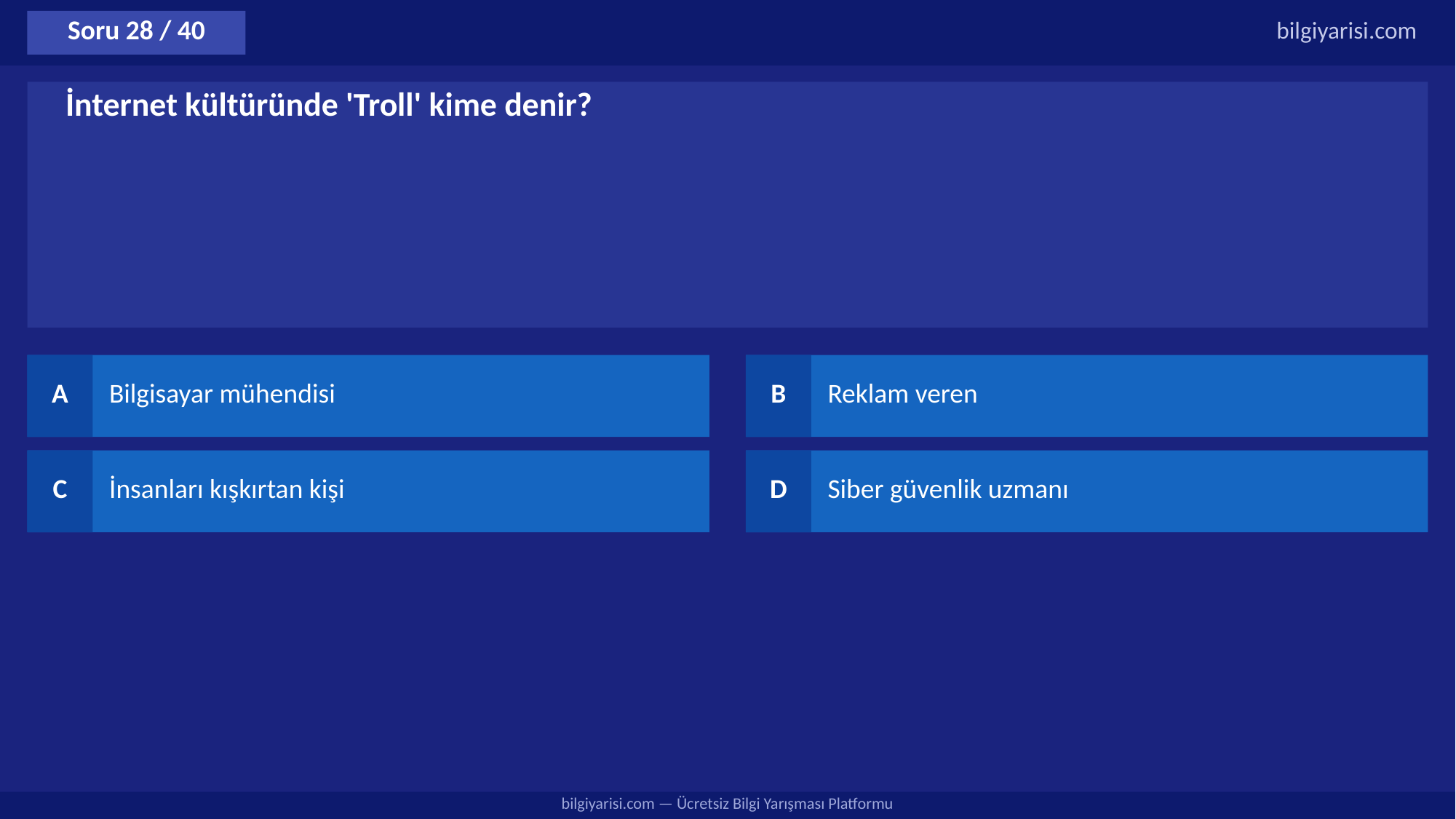

Soru 28 / 40
bilgiyarisi.com

İnternet kültüründe 'Troll' kime denir?

A
Bilgisayar mühendisi

B
Reklam veren

C
İnsanları kışkırtan kişi

D
Siber güvenlik uzmanı
bilgiyarisi.com — Ücretsiz Bilgi Yarışması Platformu